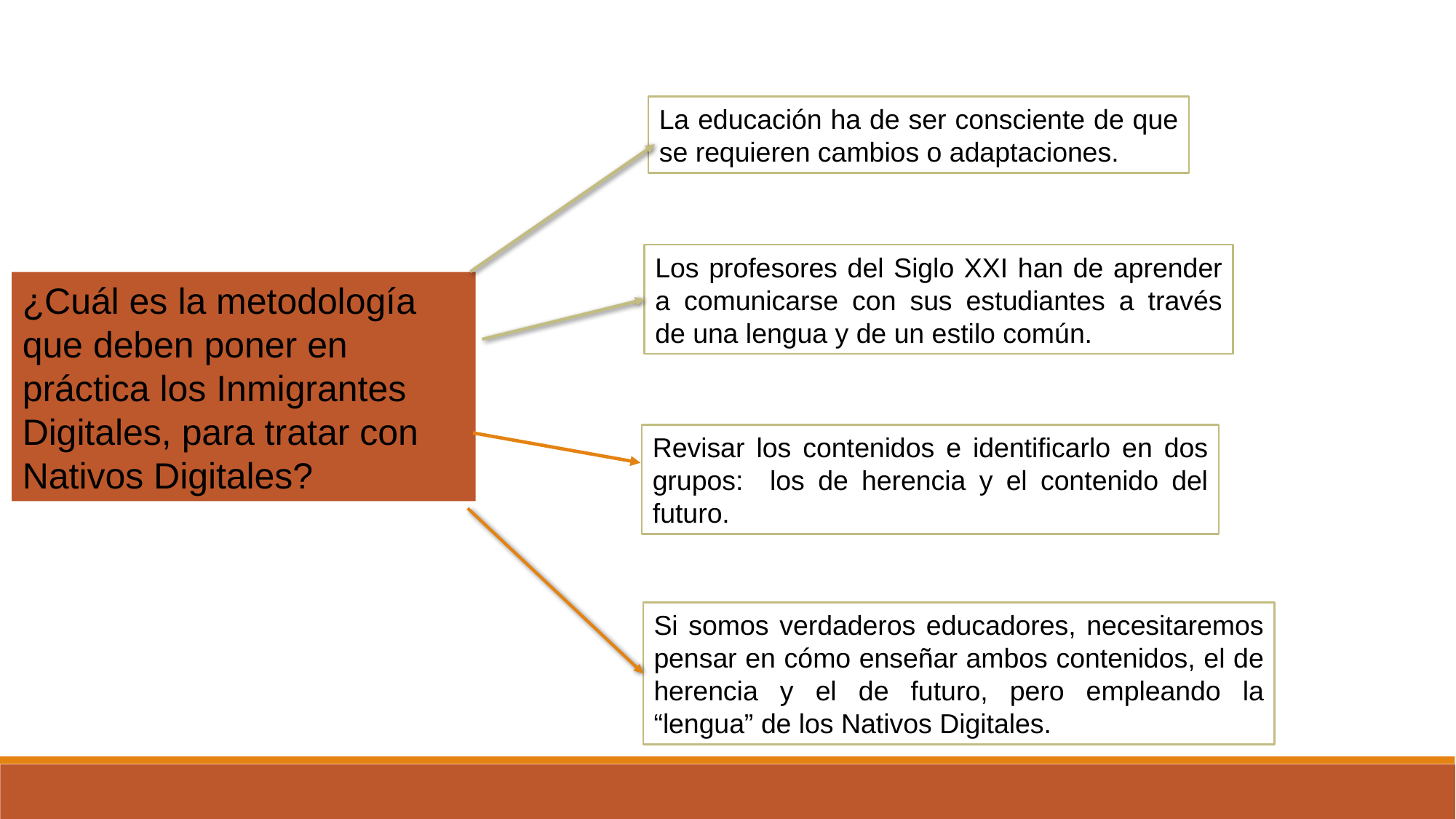

La educación ha de ser consciente de que se requieren cambios o adaptaciones.
Los profesores del Siglo XXI han de aprender a comunicarse con sus estudiantes a través de una lengua y de un estilo común.
¿Cuál es la metodología que deben poner en práctica los Inmigrantes Digitales, para tratar con Nativos Digitales?
Revisar los contenidos e identificarlo en dos grupos:  los de herencia y el contenido del futuro.
Si somos verdaderos educadores, necesitaremos pensar en cómo enseñar ambos contenidos, el de herencia y el de futuro, pero empleando la “lengua” de los Nativos Digitales.